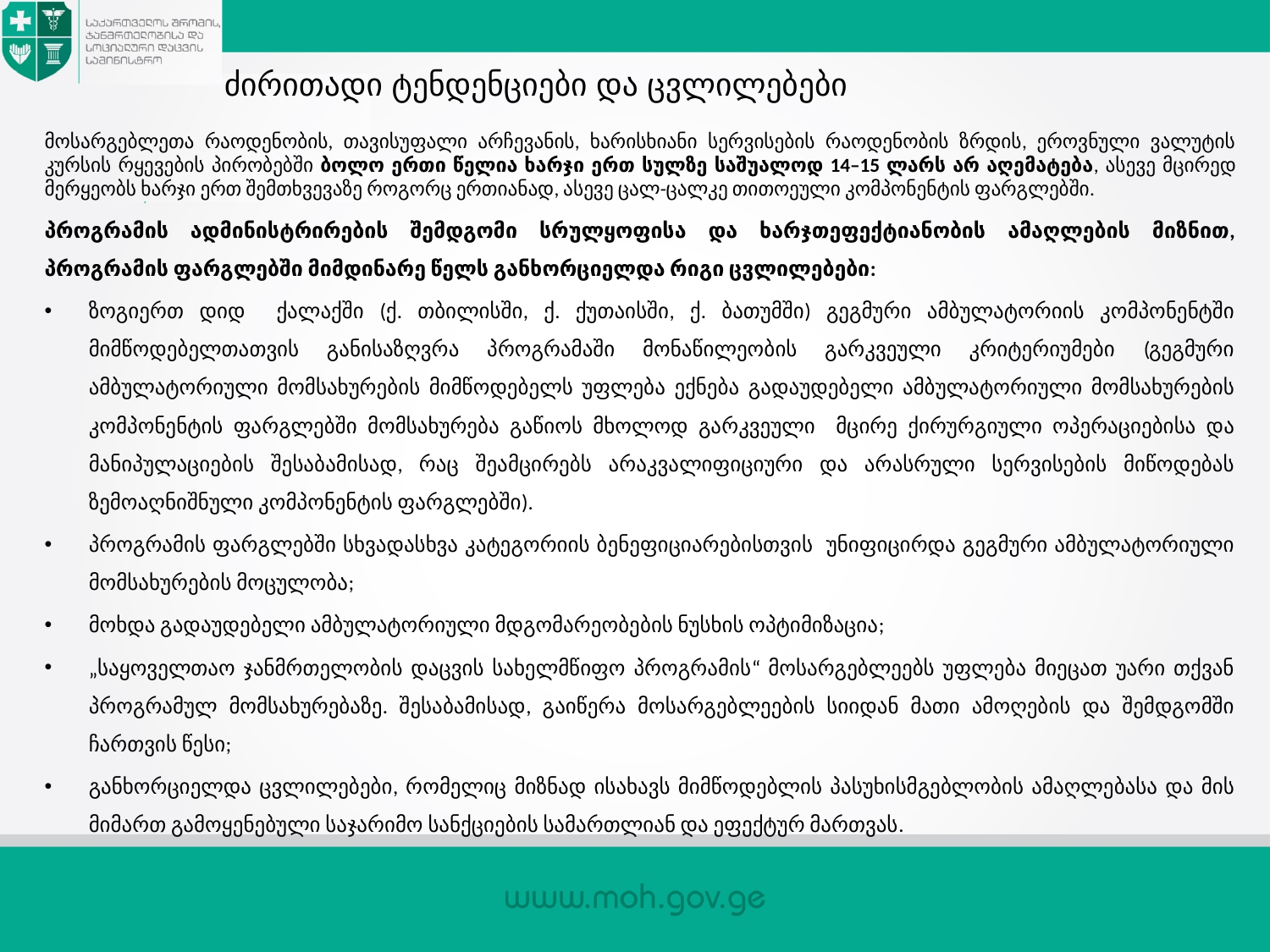

ძირითადი ტენდენციები და ცვლილებები

მოსარგებლეთა რაოდენობის, თავისუფალი არჩევანის, ხარისხიანი სერვისების რაოდენობის ზრდის, ეროვნული ვალუტის კურსის რყევების პირობებში ბოლო ერთი წელია ხარჯი ერთ სულზე საშუალოდ 14–15 ლარს არ აღემატება, ასევე მცირედ მერყეობს ხარჯი ერთ შემთხვევაზე როგორც ერთიანად, ასევე ცალ-ცალკე თითოეული კომპონენტის ფარგლებში.
პროგრამის ადმინისტრირების შემდგომი სრულყოფისა და ხარჯთეფექტიანობის ამაღლების მიზნით, პროგრამის ფარგლებში მიმდინარე წელს განხორციელდა რიგი ცვლილებები:
ზოგიერთ დიდ  ქალაქში (ქ. თბილისში, ქ. ქუთაისში, ქ. ბათუმში) გეგმური ამბულატორიის კომპონენტში მიმწოდებელთათვის განისაზღვრა პროგრამაში მონაწილეობის გარკვეული კრიტერიუმები (გეგმური ამბულატორიული მომსახურების მიმწოდებელს უფლება ექნება გადაუდებელი ამბულატორიული მომსახურების კომპონენტის ფარგლებში მომსახურება გაწიოს მხოლოდ გარკვეული  მცირე ქირურგიული ოპერაციებისა და მანიპულაციების შესაბამისად, რაც შეამცირებს არაკვალიფიციური და არასრული სერვისების მიწოდებას ზემოაღნიშნული კომპონენტის ფარგლებში).
პროგრამის ფარგლებში სხვადასხვა კატეგორიის ბენეფიციარებისთვის  უნიფიცირდა გეგმური ამბულატორიული მომსახურების მოცულობა;
მოხდა გადაუდებელი ამბულატორიული მდგომარეობების ნუსხის ოპტიმიზაცია;
„საყოველთაო ჯანმრთელობის დაცვის სახელმწიფო პროგრამის“ მოსარგებლეებს უფლება მიეცათ უარი თქვან პროგრამულ მომსახურებაზე. შესაბამისად, გაიწერა მოსარგებლეების სიიდან მათი ამოღების და შემდგომში ჩართვის წესი;
განხორციელდა ცვლილებები, რომელიც მიზნად ისახავს მიმწოდებლის პასუხისმგებლობის ამაღლებასა და მის მიმართ გამოყენებული საჯარიმო სანქციების სამართლიან და ეფექტურ მართვას.